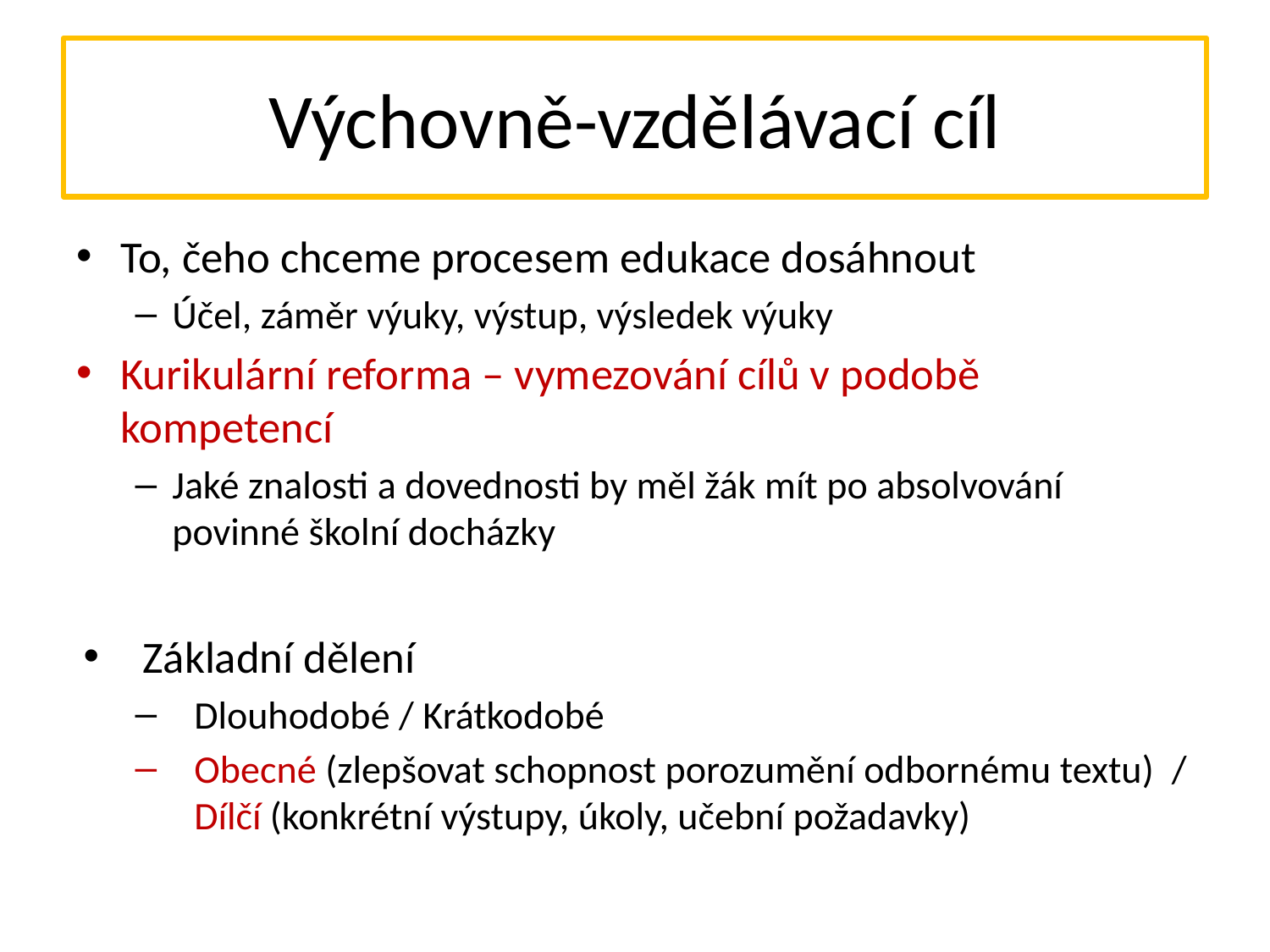

# Výchovně-vzdělávací cíl
To, čeho chceme procesem edukace dosáhnout
Účel, záměr výuky, výstup, výsledek výuky
Kurikulární reforma – vymezování cílů v podobě kompetencí
Jaké znalosti a dovednosti by měl žák mít po absolvování povinné školní docházky

Základní dělení
Dlouhodobé / Krátkodobé
Obecné (zlepšovat schopnost porozumění odbornému textu)  / Dílčí (konkrétní výstupy, úkoly, učební požadavky)